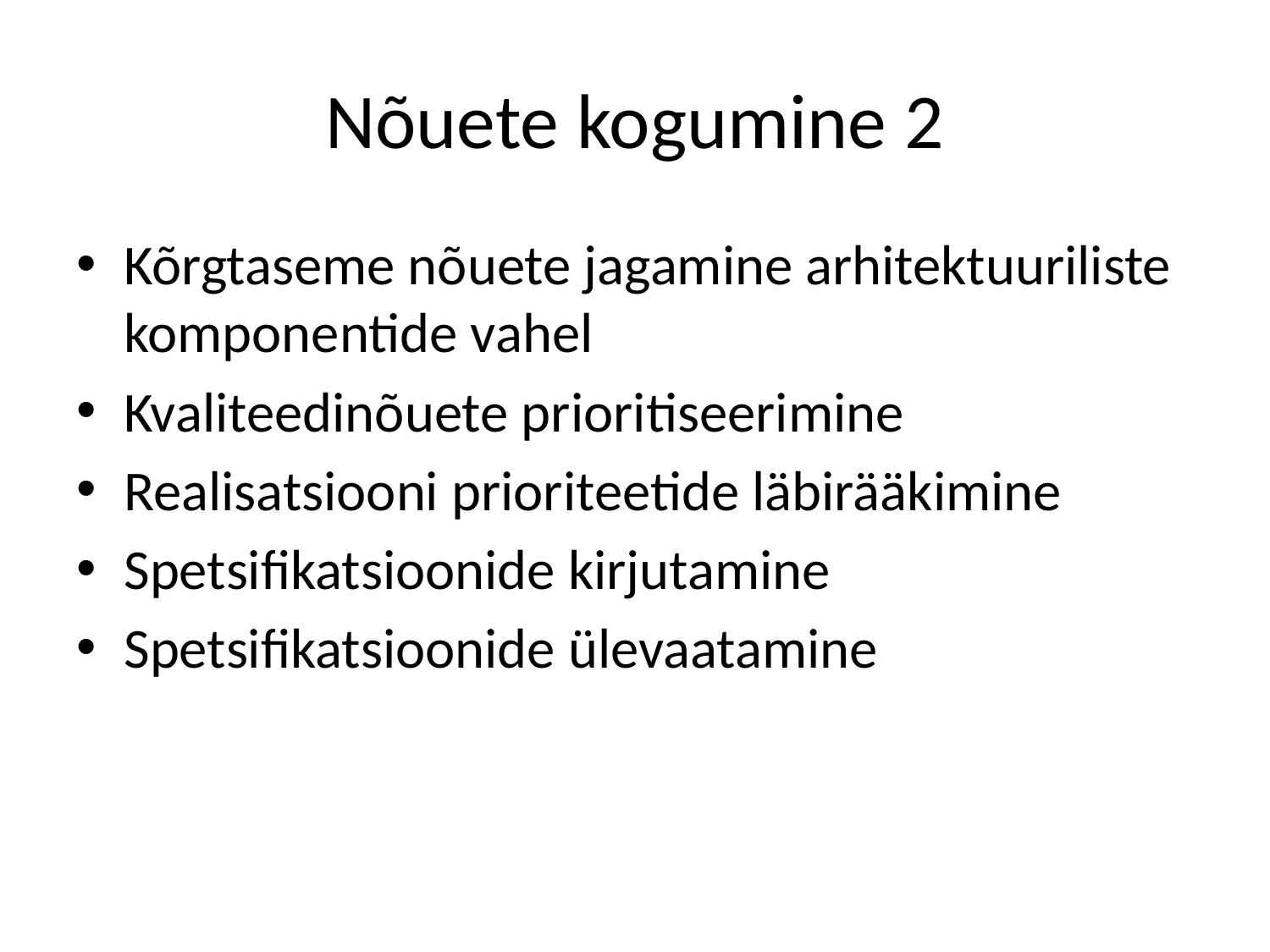

# Nõuete kogumine 2
Kõrgtaseme nõuete jagamine arhitektuuriliste komponentide vahel
Kvaliteedinõuete prioritiseerimine
Realisatsiooni prioriteetide läbirääkimine
Spetsifikatsioonide kirjutamine
Spetsifikatsioonide ülevaatamine